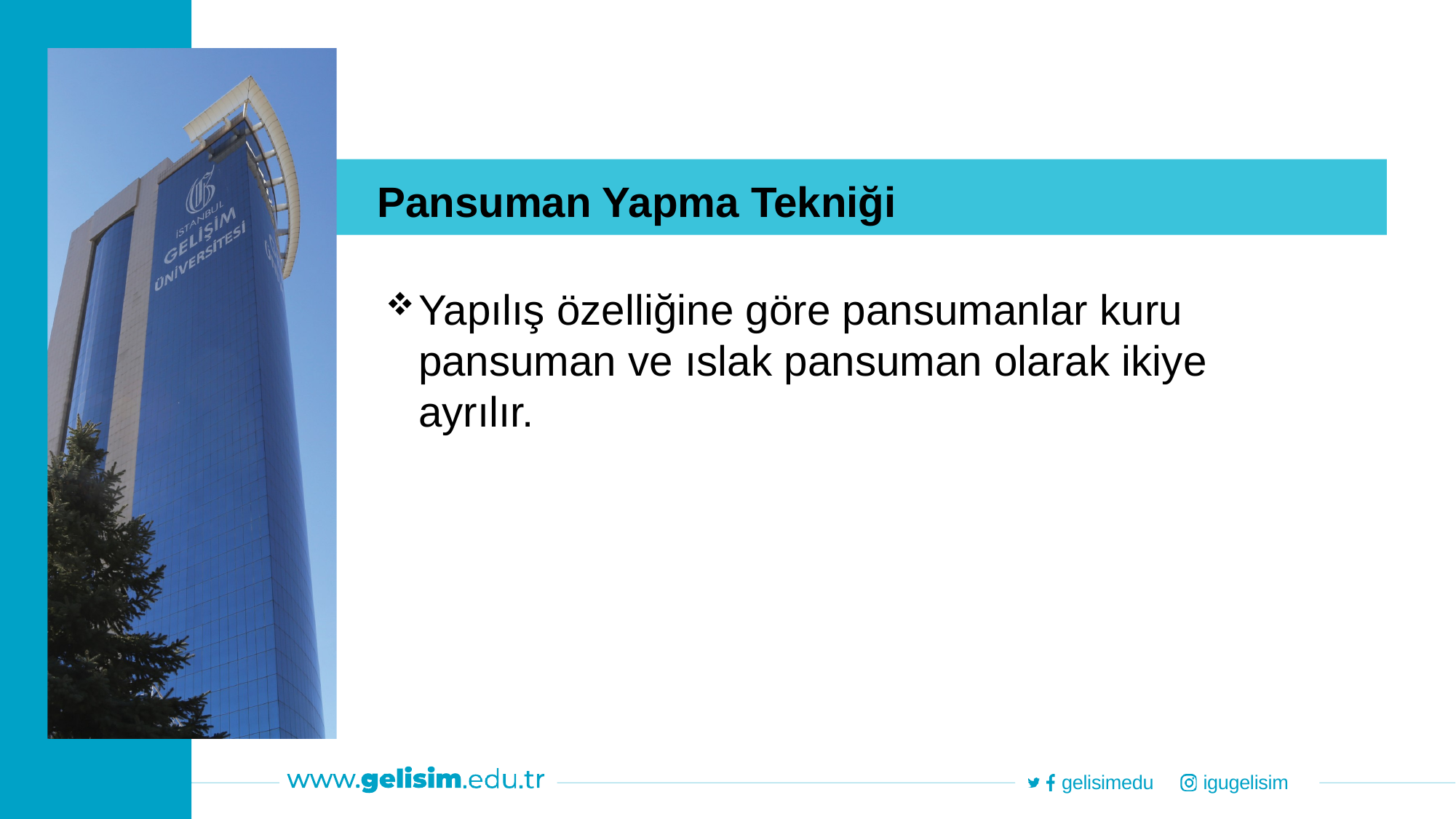

# Pansuman Yapma Tekniği
Yapılış özelliğine göre pansumanlar kuru pansuman ve ıslak pansuman olarak ikiye ayrılır.